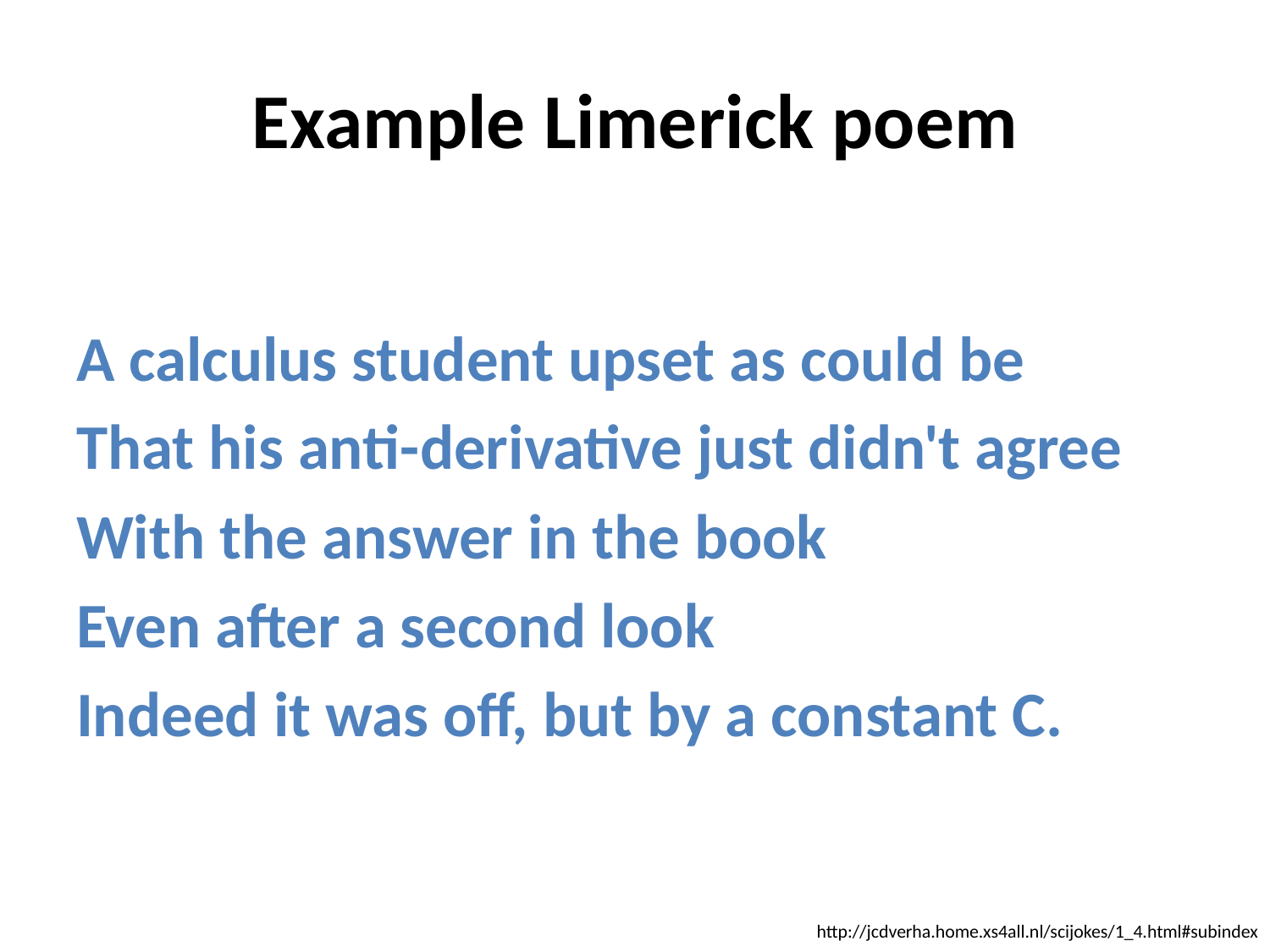

# Example Limerick poem

A calculus student upset as could be
That his anti-derivative just didn't agree
With the answer in the book
Even after a second look
Indeed it was off, but by a constant C.

http://jcdverha.home.xs4all.nl/scijokes/1_4.html#subindex